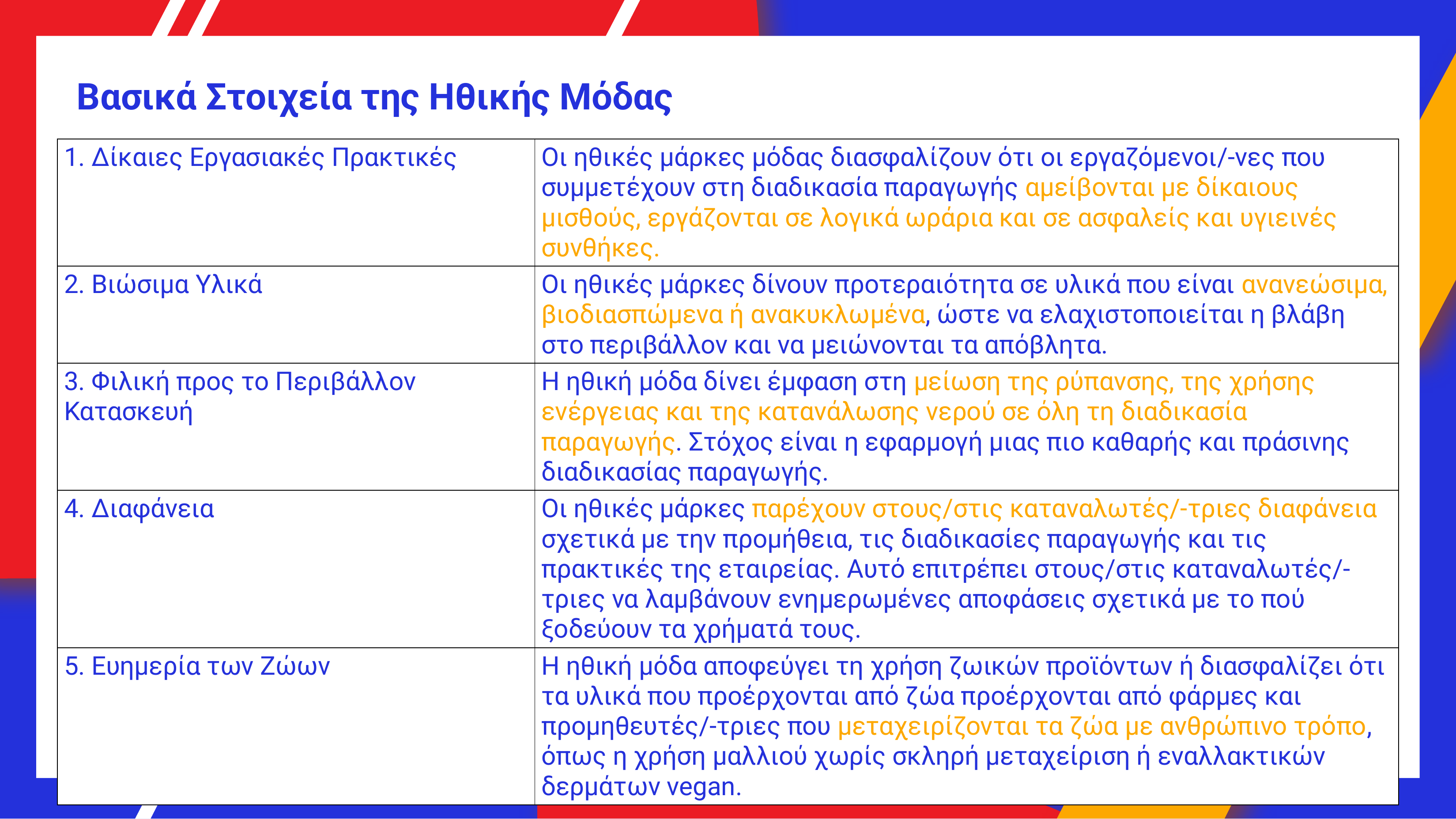

# Βασικά Στοιχεία της Ηθικής Μόδας
| 1. Δίκαιες Εργασιακές Πρακτικές | Οι ηθικές μάρκες μόδας διασφαλίζουν ότι οι εργαζόμενοι/-νες που συμμετέχουν στη διαδικασία παραγωγής αμείβονται με δίκαιους μισθούς, εργάζονται σε λογικά ωράρια και σε ασφαλείς και υγιεινές συνθήκες. |
| --- | --- |
| 2. Βιώσιμα Υλικά | Οι ηθικές μάρκες δίνουν προτεραιότητα σε υλικά που είναι ανανεώσιμα, βιοδιασπώμενα ή ανακυκλωμένα, ώστε να ελαχιστοποιείται η βλάβη στο περιβάλλον και να μειώνονται τα απόβλητα. |
| 3. Φιλική προς το Περιβάλλον Κατασκευή | Η ηθική μόδα δίνει έμφαση στη μείωση της ρύπανσης, της χρήσης ενέργειας και της κατανάλωσης νερού σε όλη τη διαδικασία παραγωγής. Στόχος είναι η εφαρμογή μιας πιο καθαρής και πράσινης διαδικασίας παραγωγής. |
| 4. Διαφάνεια | Οι ηθικές μάρκες παρέχουν στους/στις καταναλωτές/-τριες διαφάνεια σχετικά με την προμήθεια, τις διαδικασίες παραγωγής και τις πρακτικές της εταιρείας. Αυτό επιτρέπει στους/στις καταναλωτές/-τριες να λαμβάνουν ενημερωμένες αποφάσεις σχετικά με το πού ξοδεύουν τα χρήματά τους. |
| 5. Ευημερία των Ζώων | Η ηθική μόδα αποφεύγει τη χρήση ζωικών προϊόντων ή διασφαλίζει ότι τα υλικά που προέρχονται από ζώα προέρχονται από φάρμες και προμηθευτές/-τριες που μεταχειρίζονται τα ζώα με ανθρώπινο τρόπο, όπως η χρήση μαλλιού χωρίς σκληρή μεταχείριση ή εναλλακτικών δερμάτων vegan. |